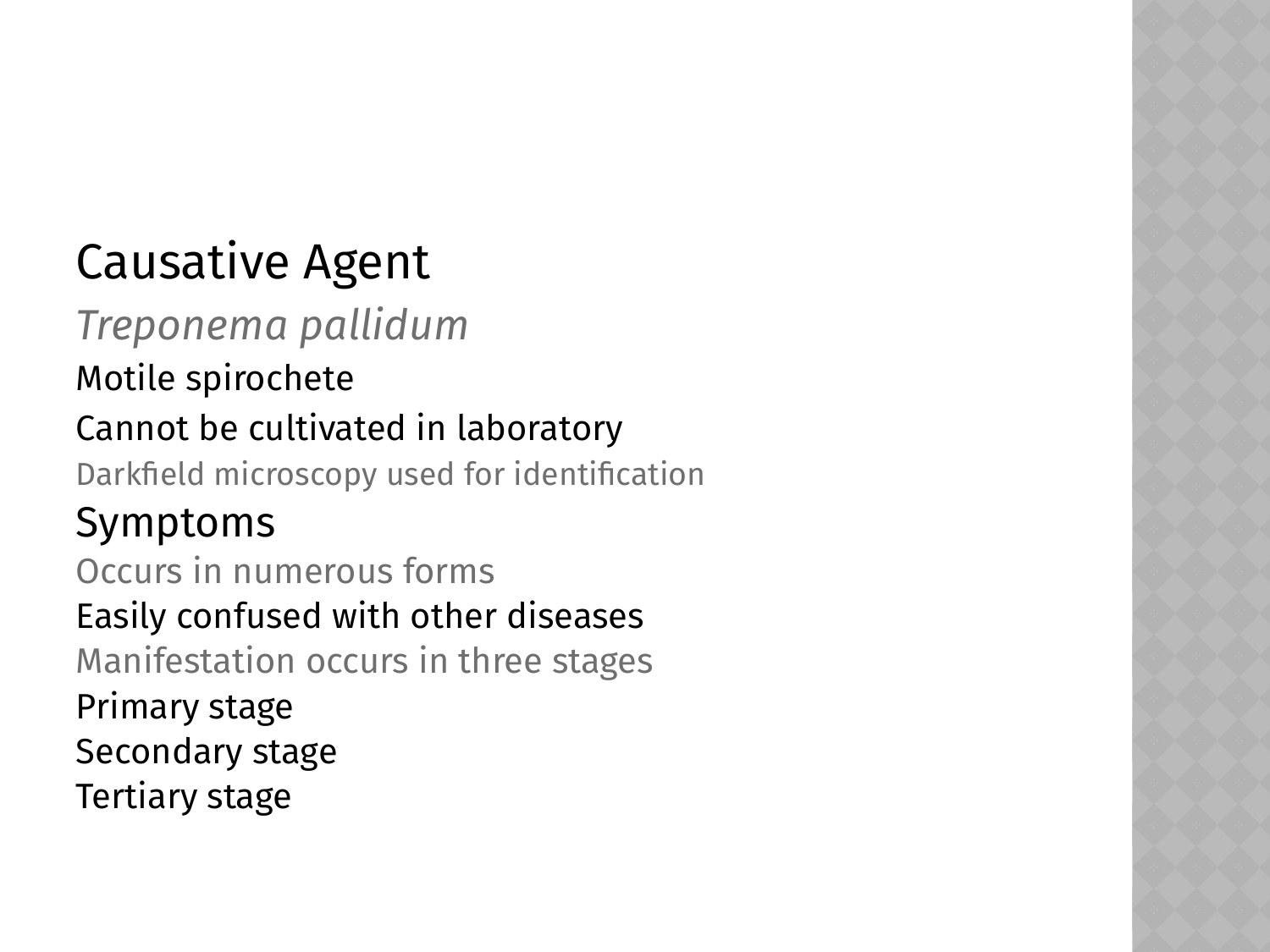

#
Causative Agent
Treponema pallidum
Motile spirochete
Cannot be cultivated in laboratory
Darkfield microscopy used for identification
Symptoms
Occurs in numerous forms
Easily confused with other diseases
Manifestation occurs in three stages
Primary stage
Secondary stage
Tertiary stage